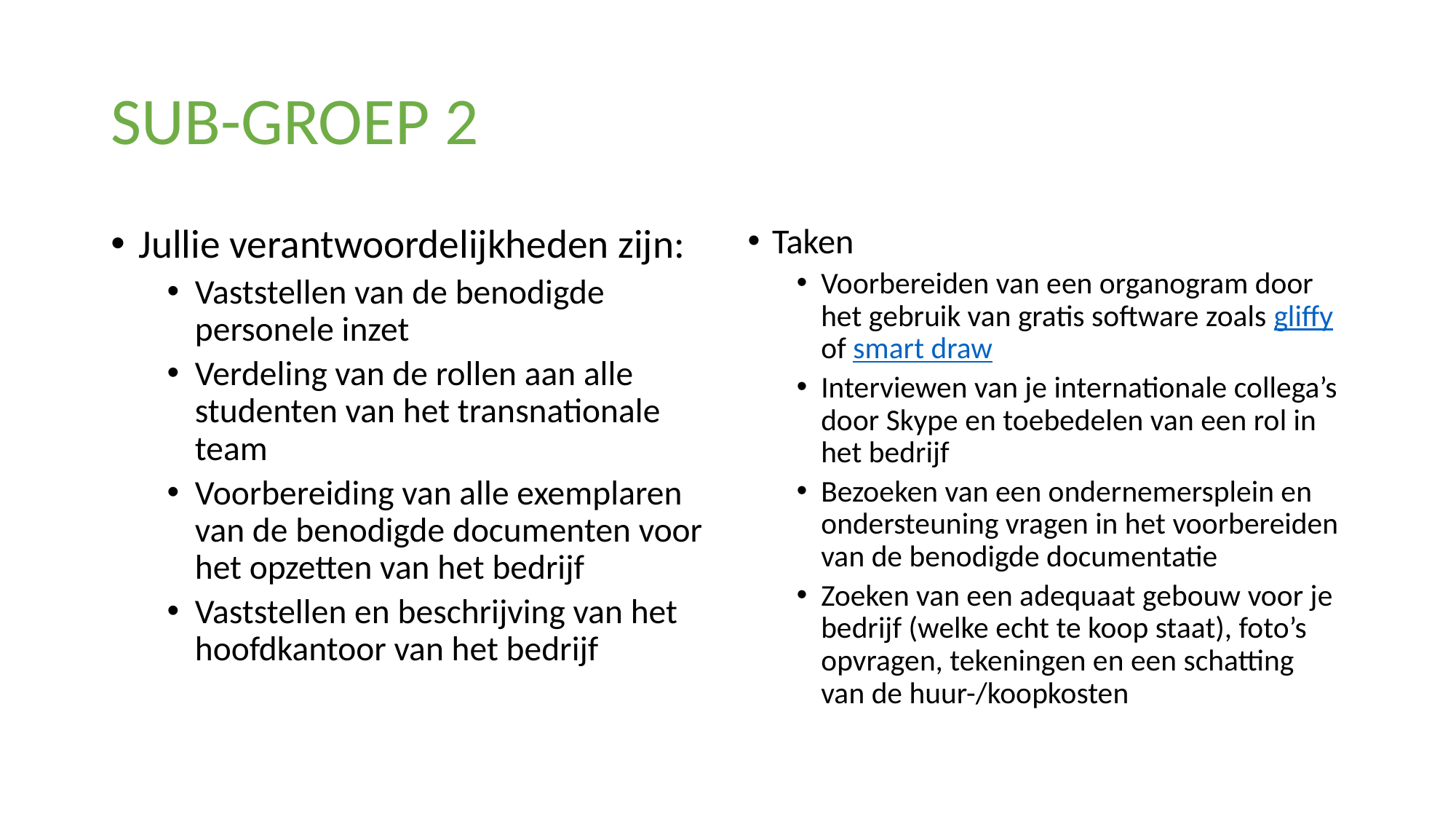

# SUB-GROEP 2
Jullie verantwoordelijkheden zijn:
Vaststellen van de benodigde  personele inzet
Verdeling van de rollen aan alle studenten van het transnationale team
Voorbereiding van alle exemplaren van de benodigde documenten voor het opzetten van het bedrijf
Vaststellen en beschrijving van het hoofdkantoor van het bedrijf
Taken
Voorbereiden van een organogram door het gebruik van gratis software zoals gliffy of smart draw
Interviewen van je internationale collega’s door Skype en toebedelen van een rol in het bedrijf
Bezoeken van een ondernemersplein en ondersteuning vragen in het voorbereiden van de benodigde documentatie
Zoeken van een adequaat gebouw voor je bedrijf (welke echt te koop staat), foto’s opvragen, tekeningen en een schatting van de huur-/koopkosten